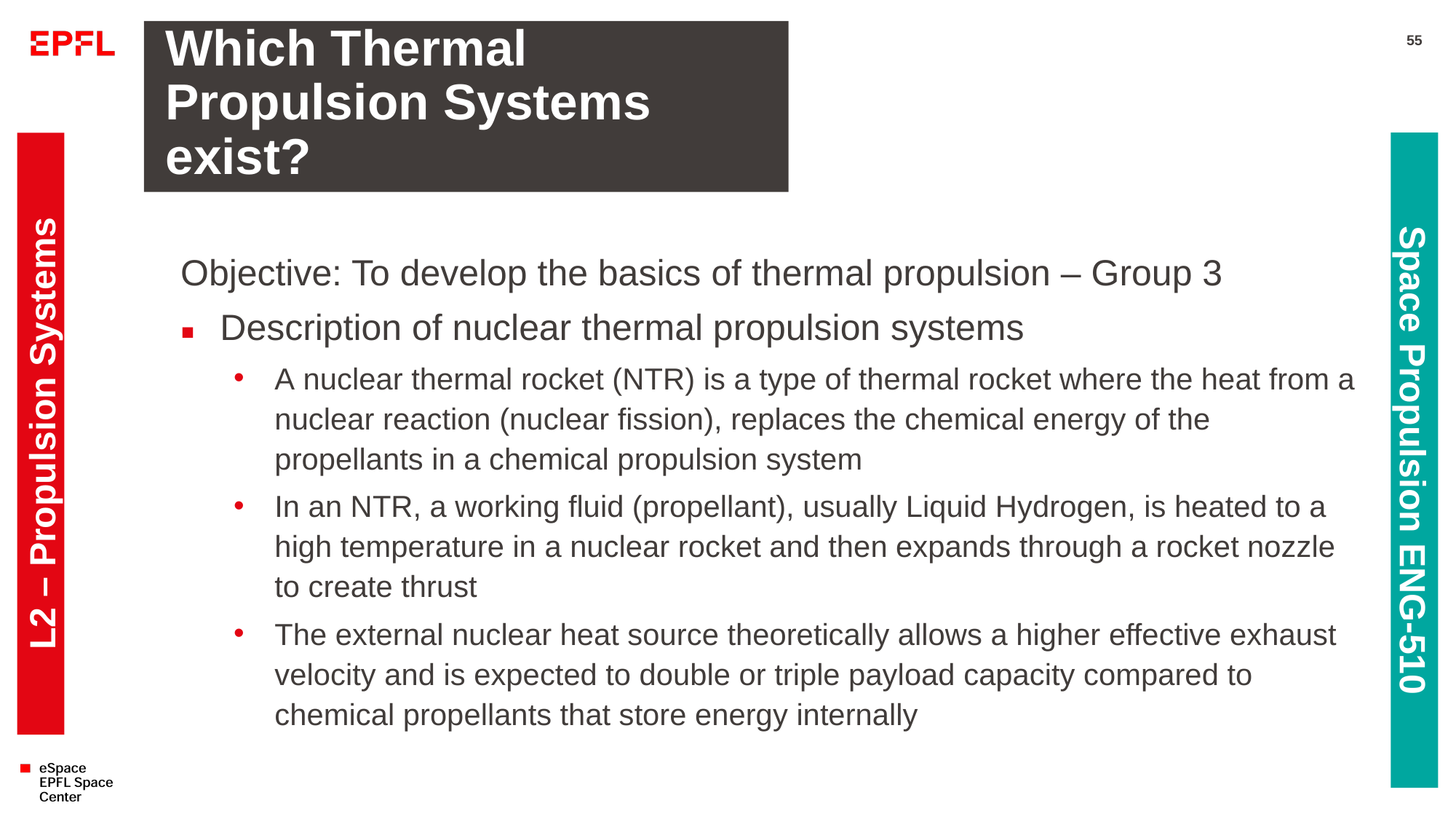

# Which Thermal Propulsion Systems exist?
55
Objective: To develop the basics of thermal propulsion – Group 3
Description of nuclear thermal propulsion systems
A nuclear thermal rocket (NTR) is a type of thermal rocket where the heat from a nuclear reaction (nuclear fission), replaces the chemical energy of the propellants in a chemical propulsion system
In an NTR, a working fluid (propellant), usually Liquid Hydrogen, is heated to a high temperature in a nuclear rocket and then expands through a rocket nozzle to create thrust
The external nuclear heat source theoretically allows a higher effective exhaust velocity and is expected to double or triple payload capacity compared to chemical propellants that store energy internally

L2 – Propulsion Systems
Space Propulsion ENG-510